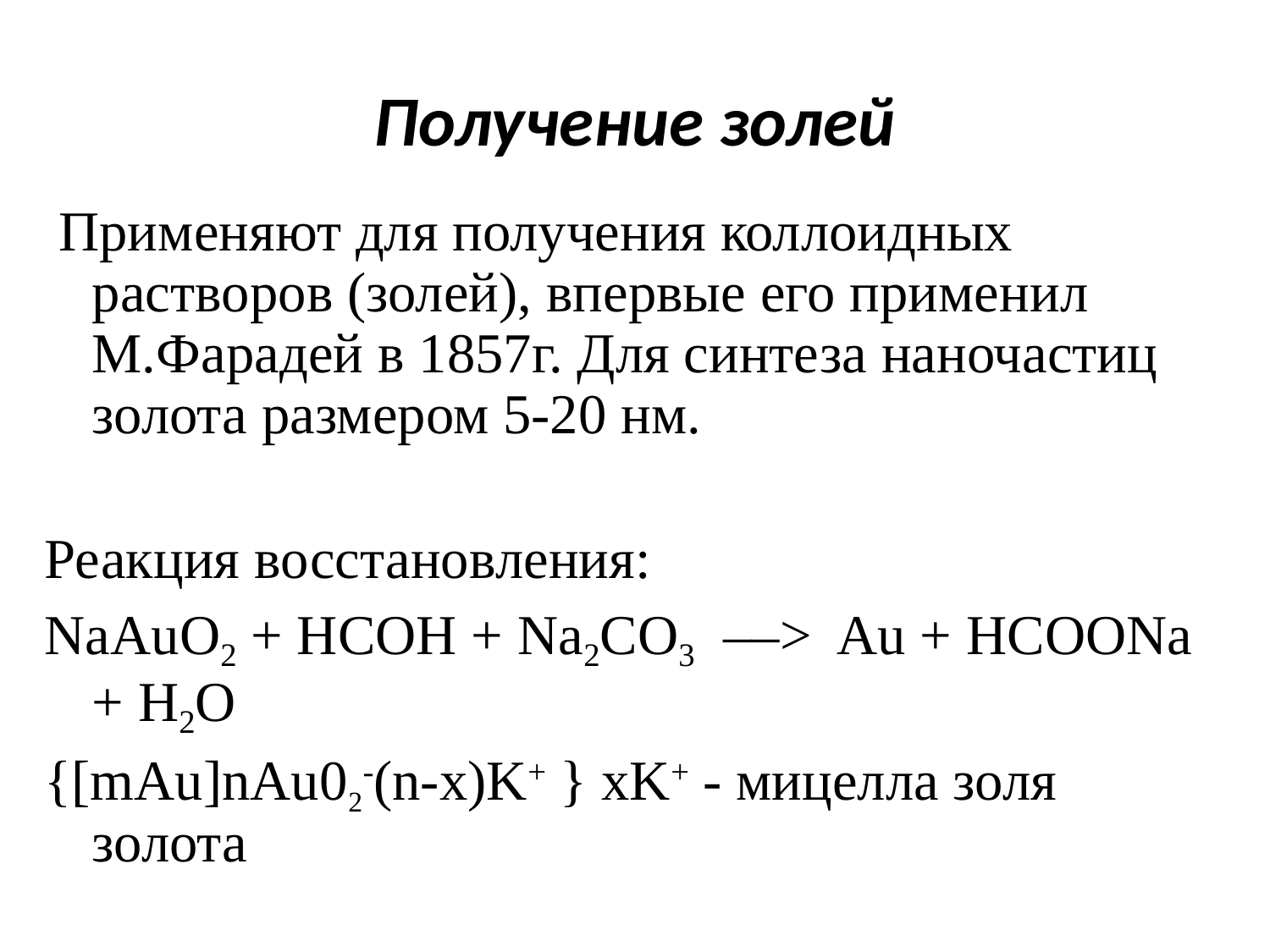

# Получение золей
 Применяют для получения коллоидных растворов (золей), впервые его применил М.Фарадей в 1857г. Для синтеза наночастиц золота размером 5-20 нм.

Реакция восстановления:
NaAuO2 + HCOH + Na2CO3  ––>  Au + HCOONa + H2O
{[mAu]nAu02-(n-x)K+ } хK+ - мицелла золя золота